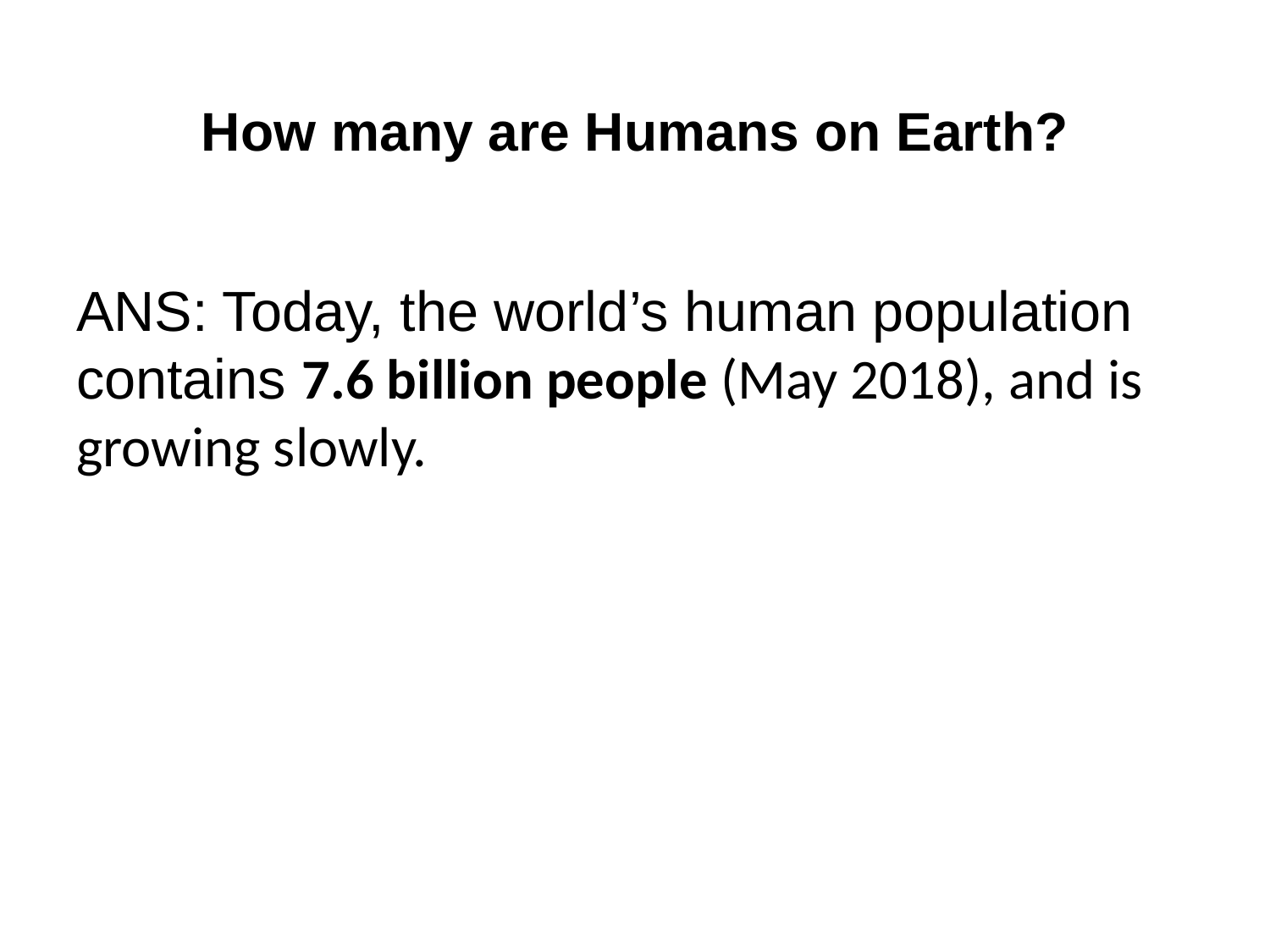

# How many are Humans on Earth?
ANS: Today, the world’s human population contains 7.6 billion people (May 2018), and is growing slowly.